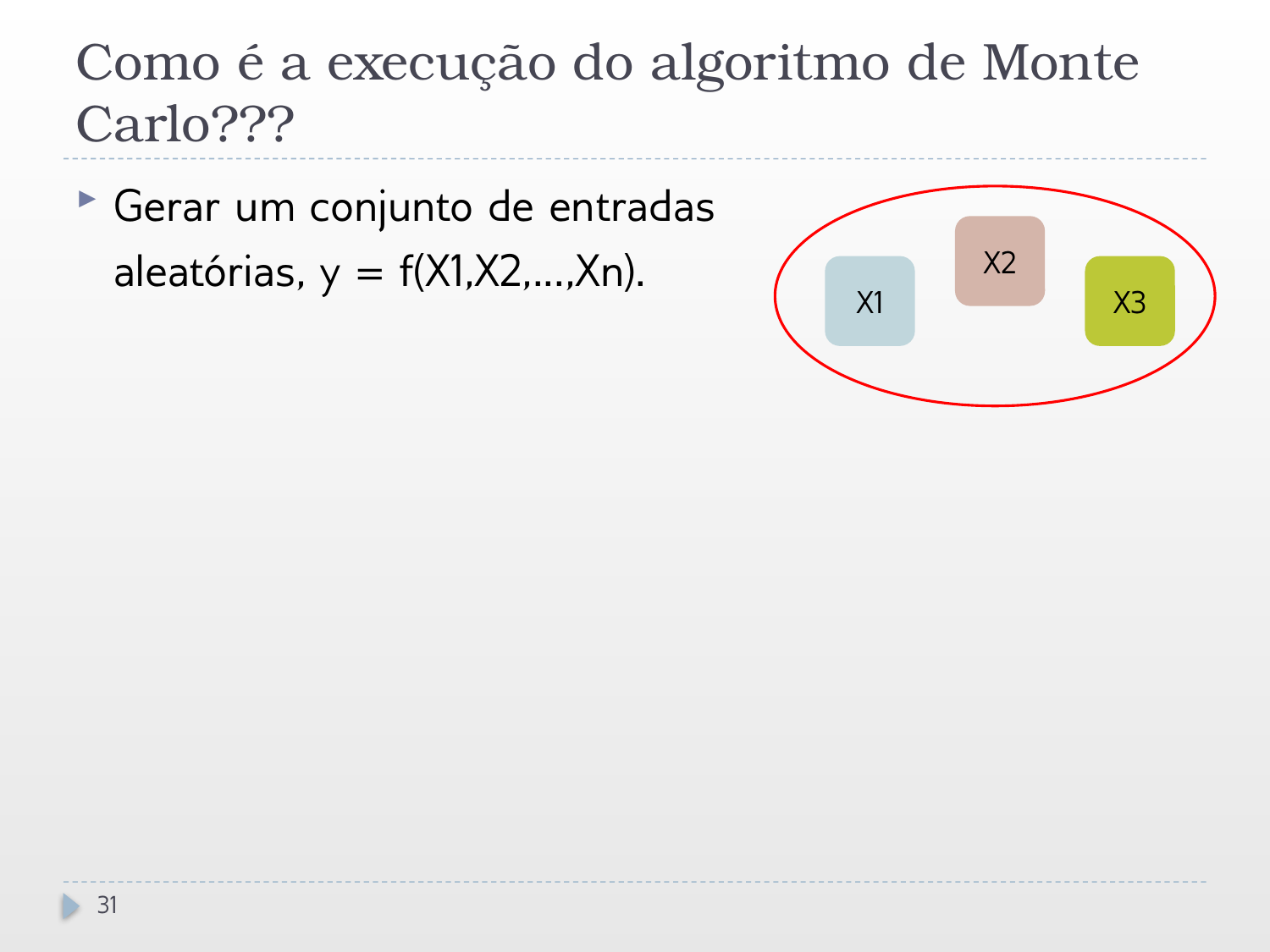

# Como é a execução do algoritmo de Monte Carlo???
Gerar um conjunto de entradas
	aleatórias, y = f(X1,X2,...,Xn).

X2
X1
X3
31